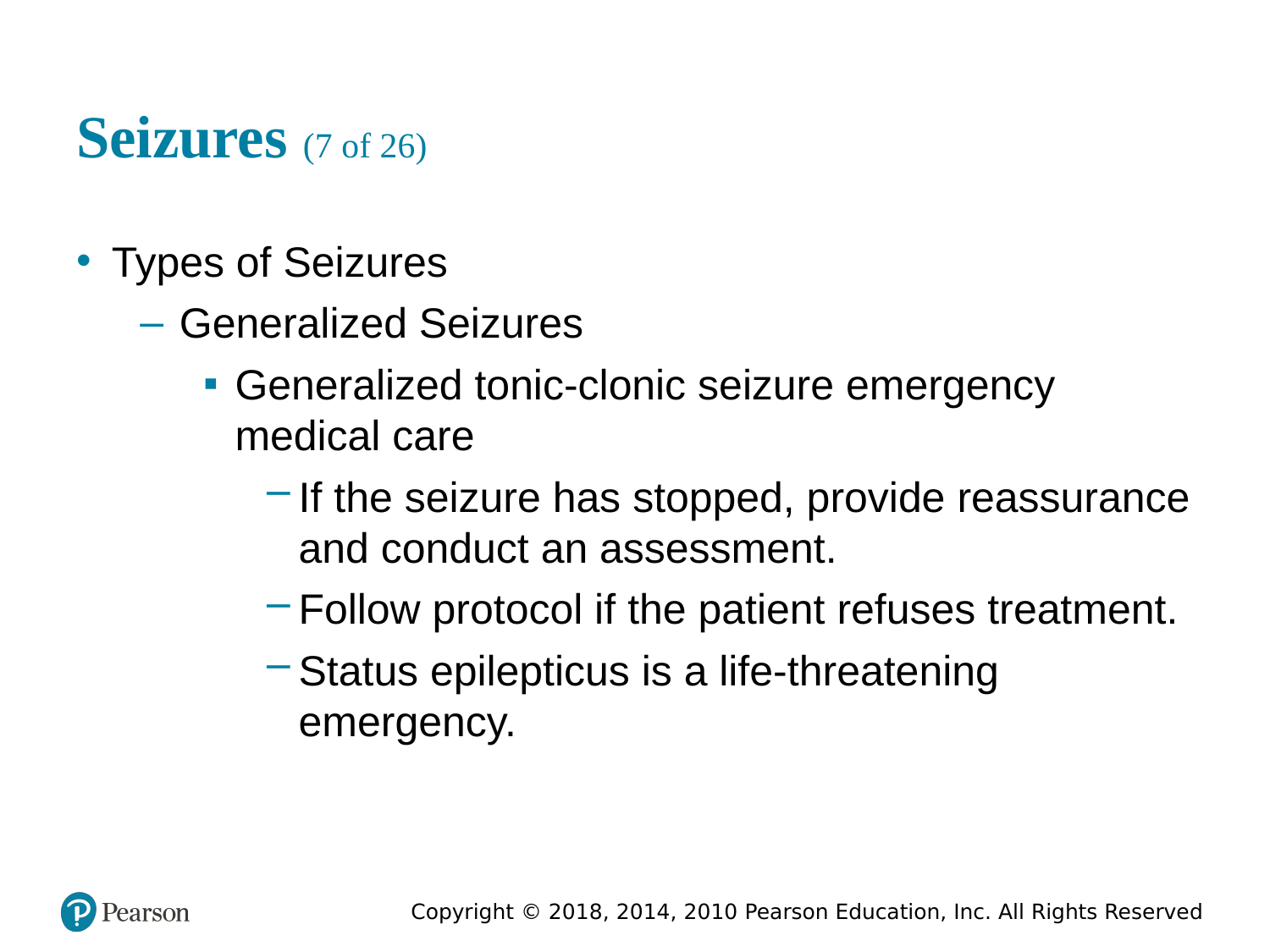

# Seizures (7 of 26)
Types of Seizures
Generalized Seizures
Generalized tonic-clonic seizure emergency medical care
If the seizure has stopped, provide reassurance and conduct an assessment.
Follow protocol if the patient refuses treatment.
Status epilepticus is a life-threatening emergency.